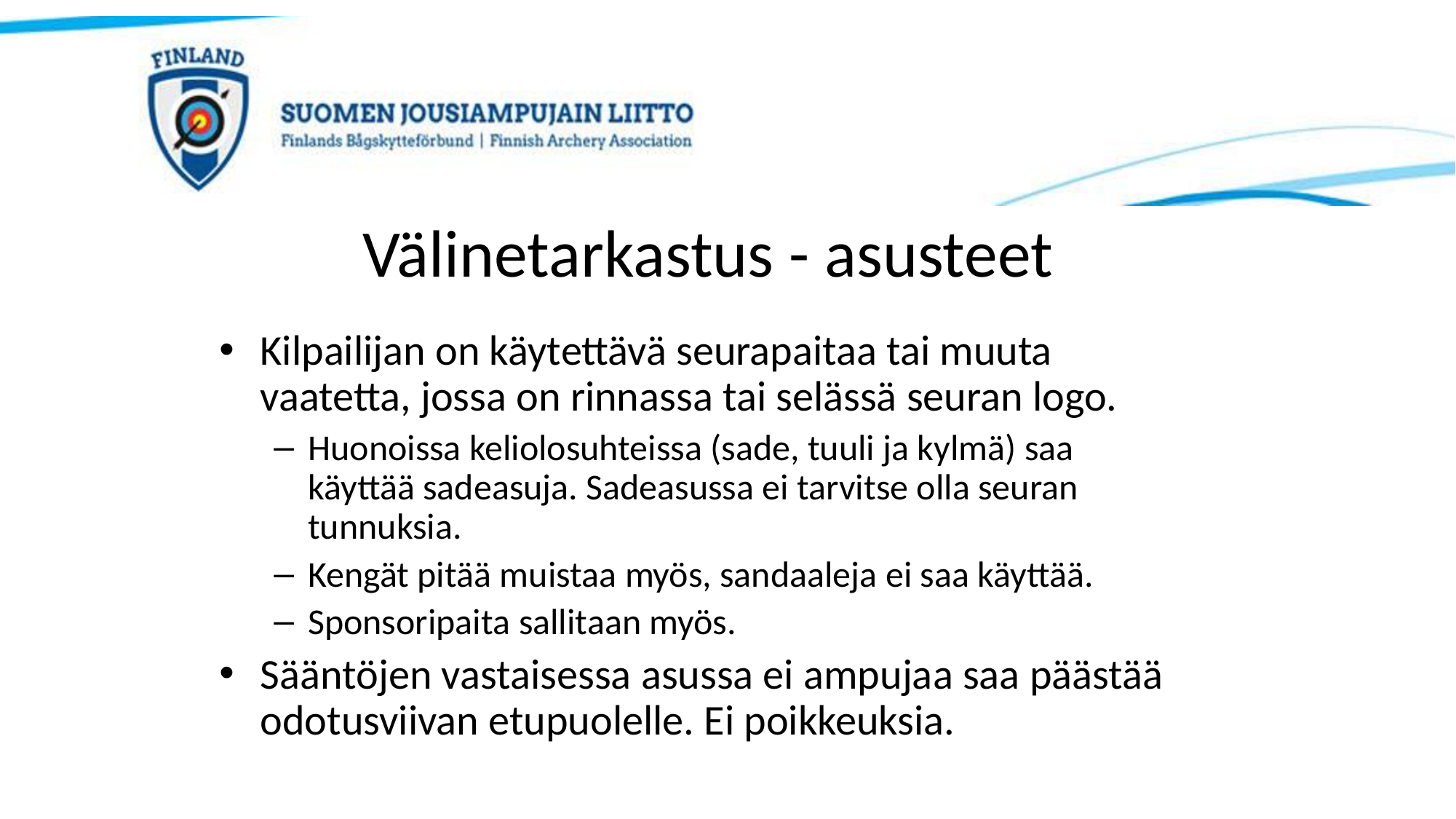

# Välinetarkastus - asusteet
Kilpailijan on käytettävä seurapaitaa tai muuta vaatetta, jossa on rinnassa tai selässä seuran logo.
Huonoissa keliolosuhteissa (sade, tuuli ja kylmä) saa käyttää sadeasuja. Sadeasussa ei tarvitse olla seuran tunnuksia.
Kengät pitää muistaa myös, sandaaleja ei saa käyttää.
Sponsoripaita sallitaan myös.
Sääntöjen vastaisessa asussa ei ampujaa saa päästää odotusviivan etupuolelle. Ei poikkeuksia.